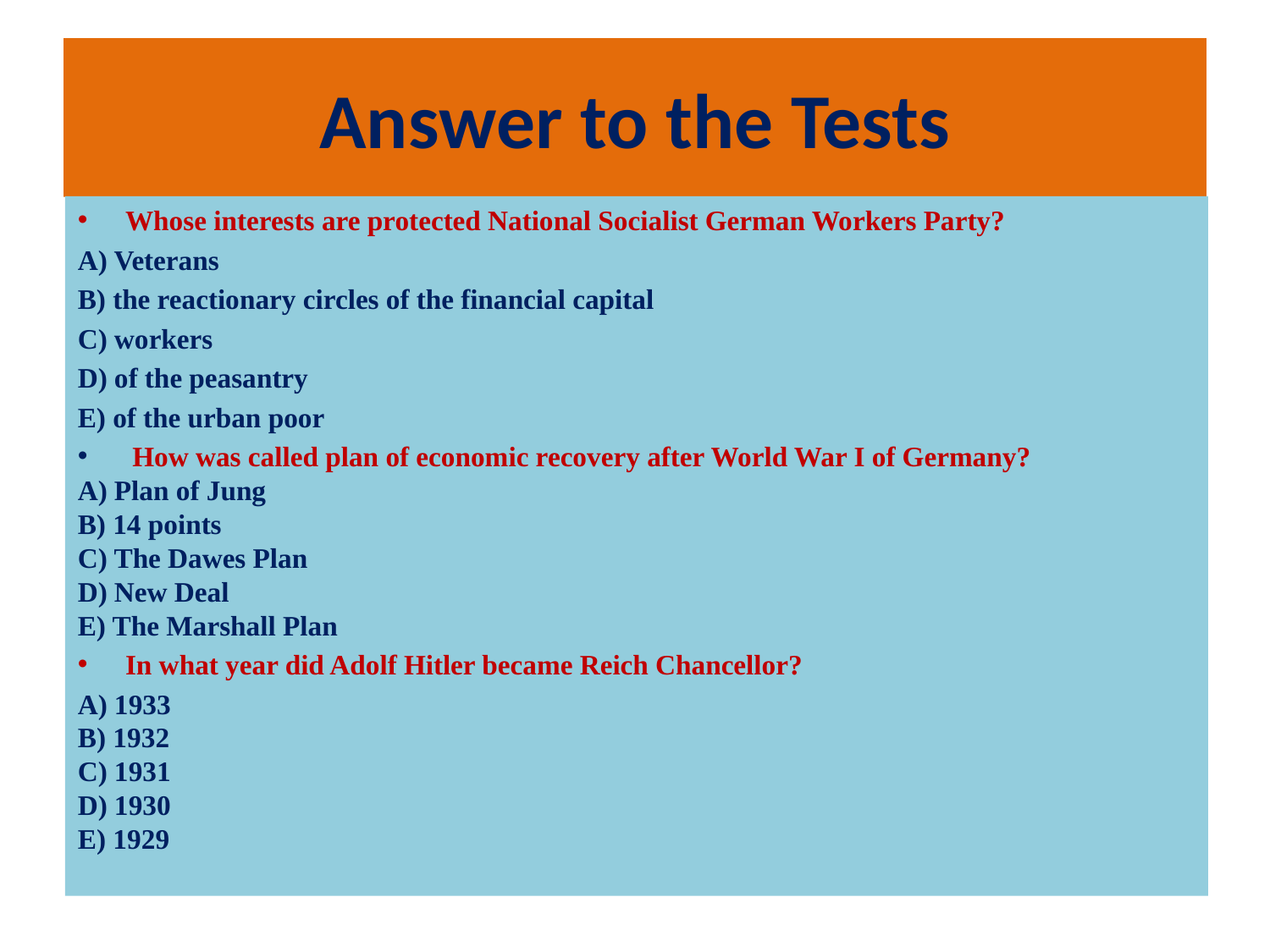

# Answer to the Tests
Whose interests are protected National Socialist German Workers Party?
A) Veterans
B) the reactionary circles of the financial capital
C) workers
D) of the peasantry
E) of the urban poor
 How was called plan of economic recovery after World War I of Germany?
A) Plan of Jung
B) 14 points
C) The Dawes Plan
D) New Deal
E) The Marshall Plan
In what year did Adolf Hitler became Reich Chancellor?
А) 1933
В) 1932
С) 1931
D) 1930
Е) 1929